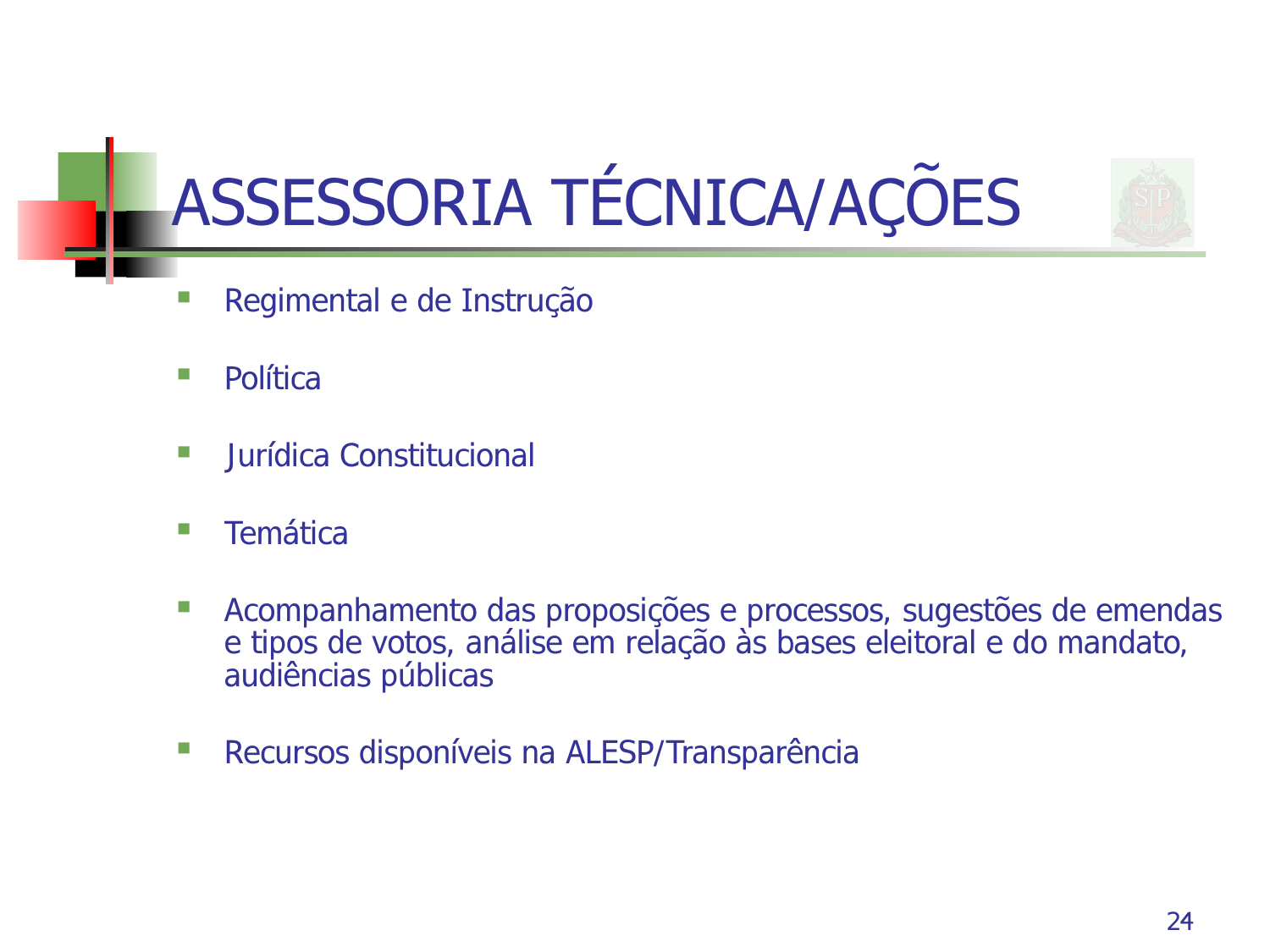

# ASSESSORIA TÉCNICA/AÇÕES
Regimental e de Instrução

Política

Jurídica Constitucional

Temática

Acompanhamento das proposições e processos, sugestões de emendas e tipos de votos, análise em relação às bases eleitoral e do mandato, audiências públicas

Recursos disponíveis na ALESP/Transparência

24